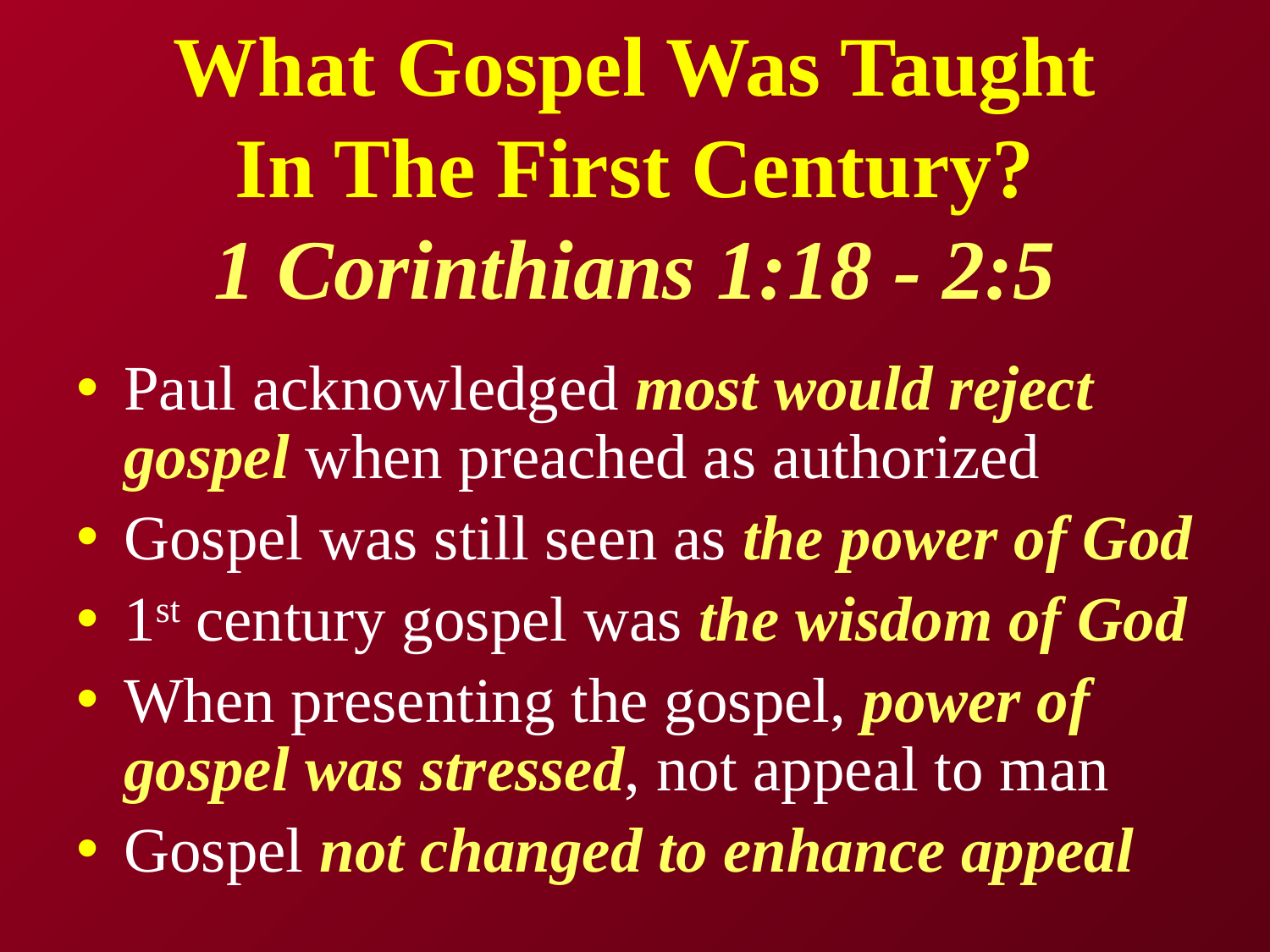

# What Gospel Was Taught In The First Century? 1 Corinthians 1:18 - 2:5
Paul acknowledged most would reject gospel when preached as authorized
Gospel was still seen as the power of God
1st century gospel was the wisdom of God
When presenting the gospel, power of gospel was stressed, not appeal to man
Gospel not changed to enhance appeal